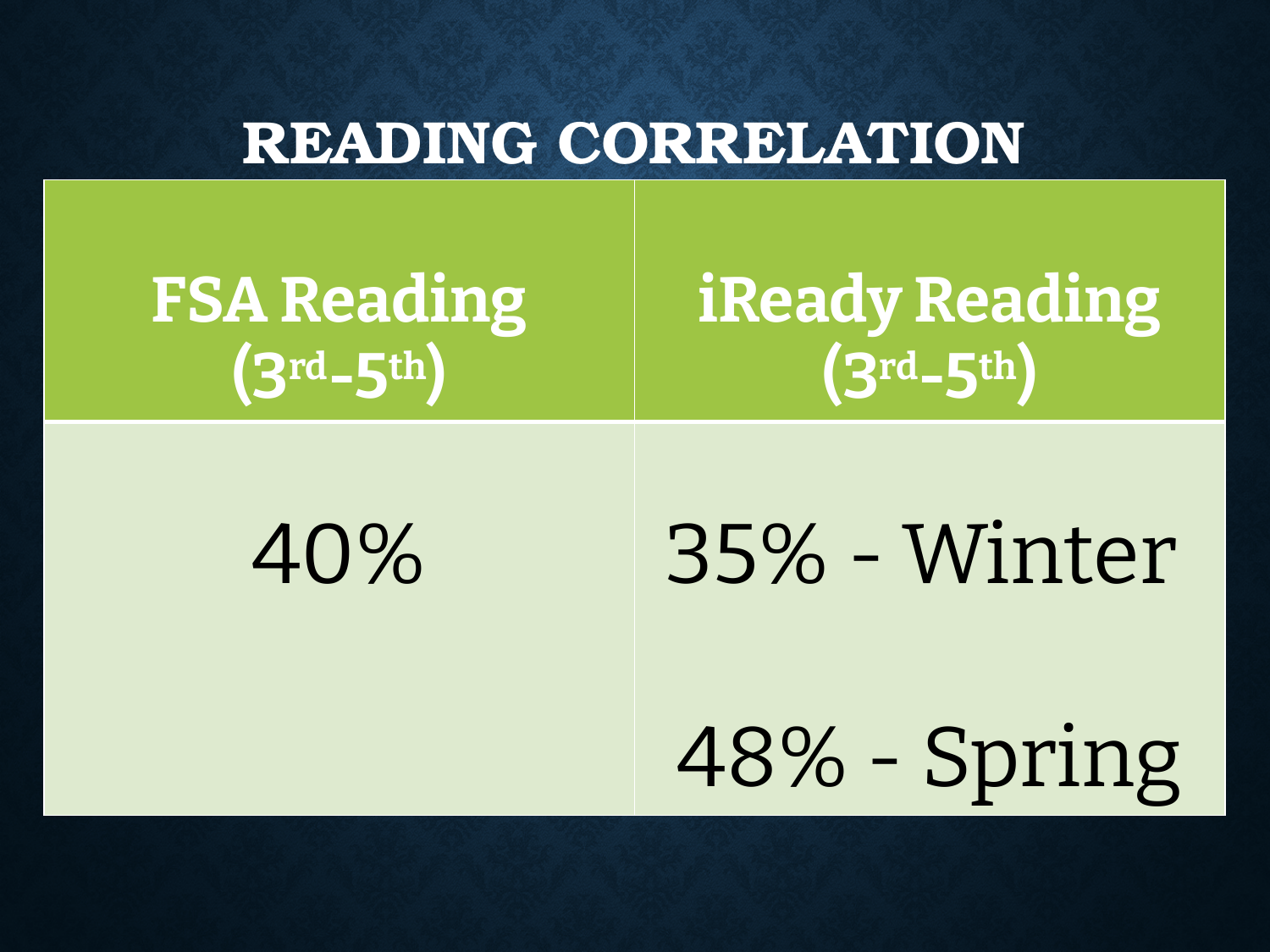

# Reading Correlation Comparison
| FSA Reading (3rd-5th) | iReady Reading (3rd-5th) |
| --- | --- |
| 40% | 35% - Winter 48% - Spring |